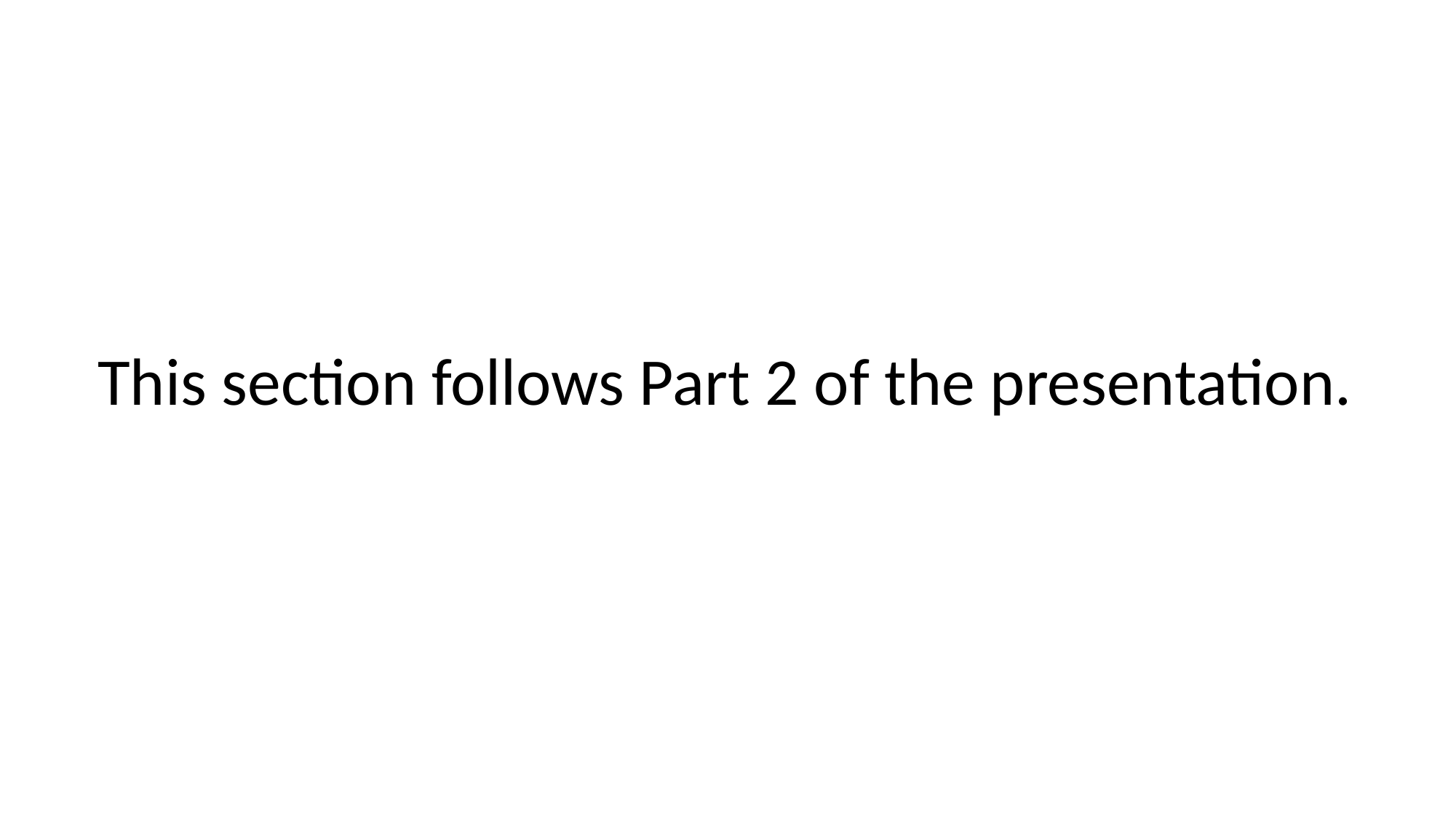

# This section follows Part 2 of the presentation.